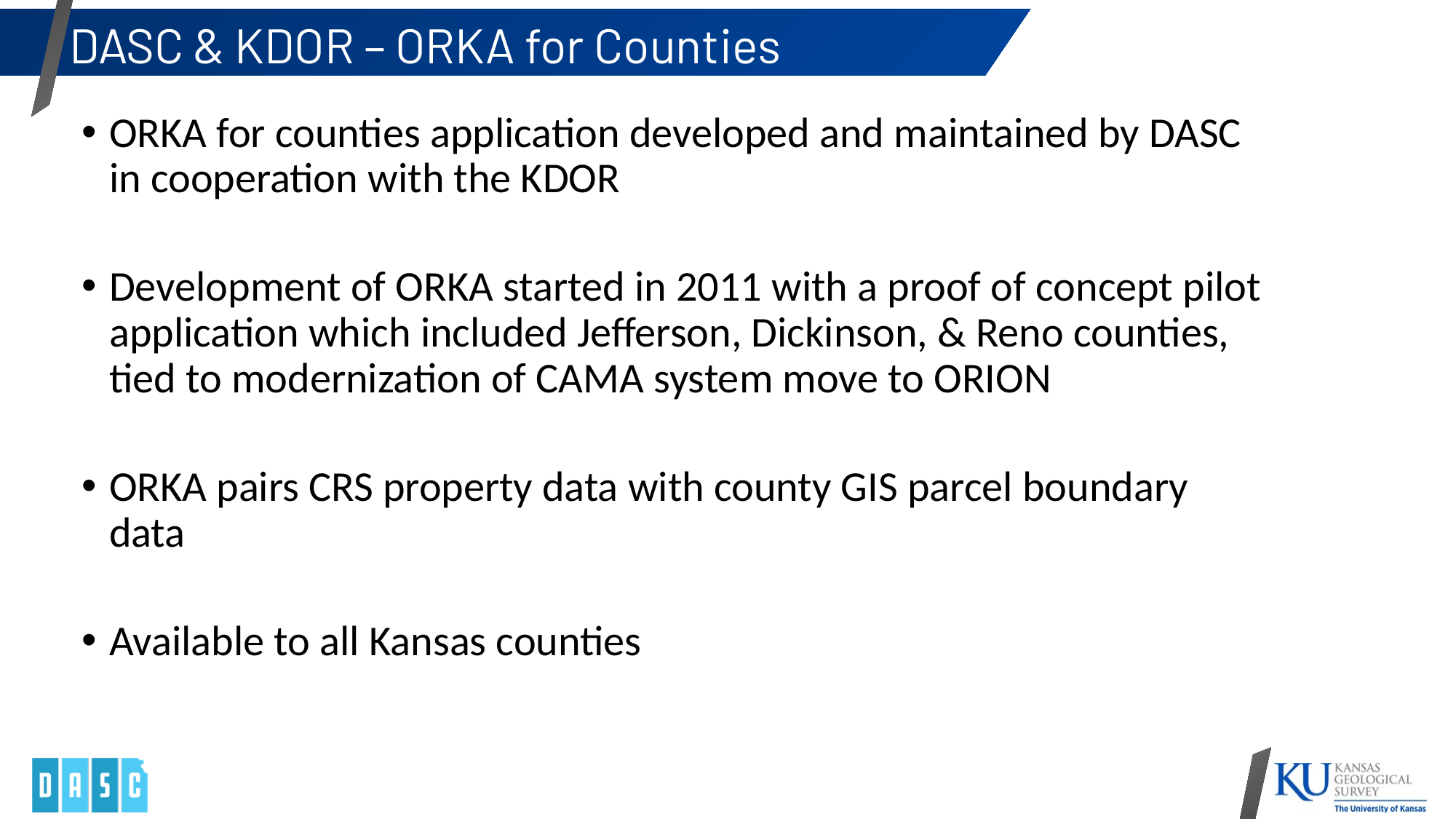

# DASC & KDOR – ORKA for Counties
ORKA for counties application developed and maintained by DASC in cooperation with the KDOR

Development of ORKA started in 2011 with a proof of concept pilot application which included Jefferson, Dickinson, & Reno counties, tied to modernization of CAMA system move to ORION

ORKA pairs CRS property data with county GIS parcel boundary data

Available to all Kansas counties